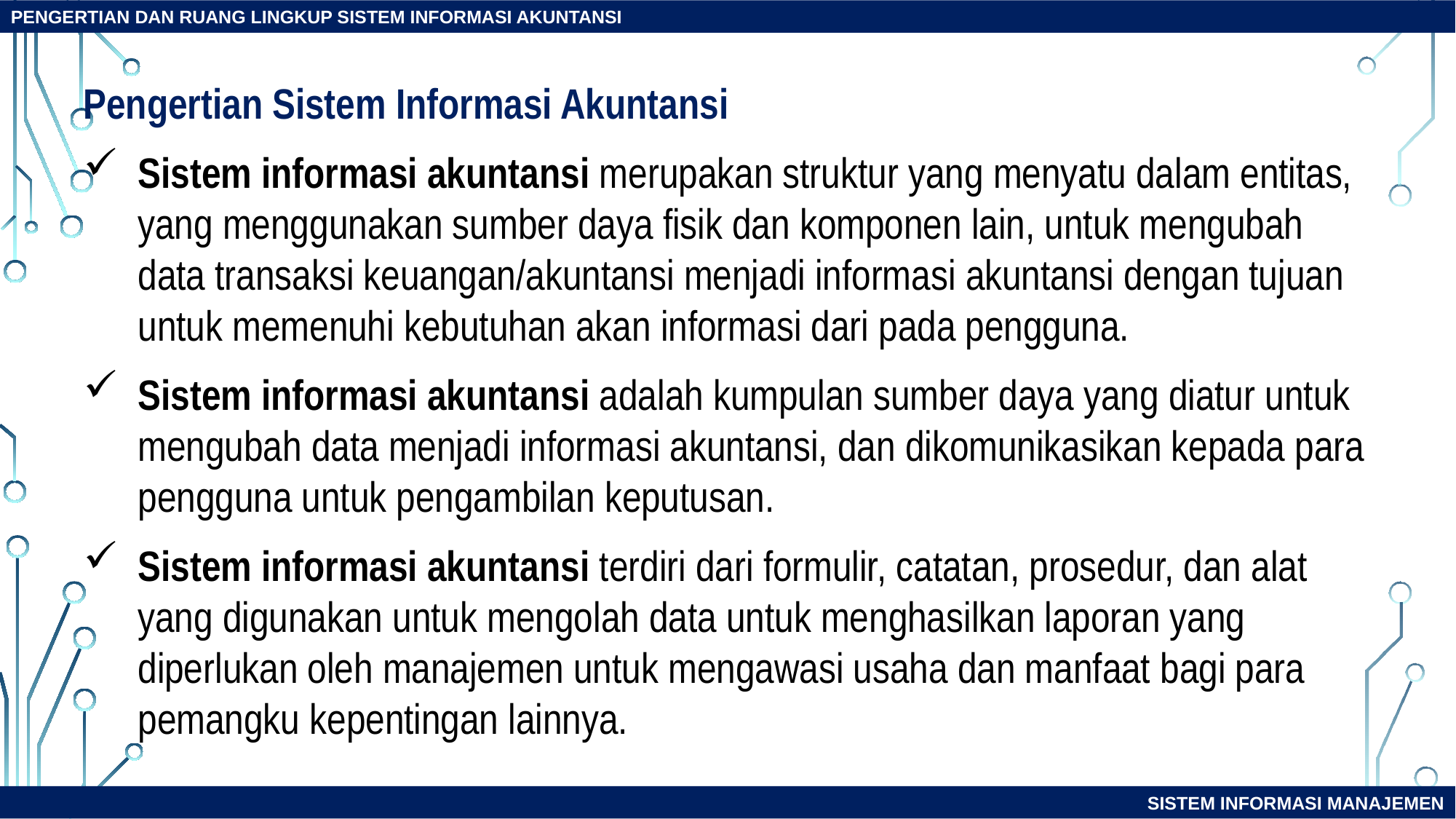

PENGERTIAN DAN RUANG LINGKUP SISTEM INFORMASI AKUNTANSI
Pengertian Sistem Informasi Akuntansi
Sistem informasi akuntansi merupakan struktur yang menyatu dalam entitas, yang menggunakan sumber daya fisik dan komponen lain, untuk mengubah data transaksi keuangan/akuntansi menjadi informasi akuntansi dengan tujuan untuk memenuhi kebutuhan akan informasi dari pada pengguna.
Sistem informasi akuntansi adalah kumpulan sumber daya yang diatur untuk mengubah data menjadi informasi akuntansi, dan dikomunikasikan kepada para pengguna untuk pengambilan keputusan.
Sistem informasi akuntansi terdiri dari formulir, catatan, prosedur, dan alat yang digunakan untuk mengolah data untuk menghasilkan laporan yang diperlukan oleh manajemen untuk mengawasi usaha dan manfaat bagi para pemangku kepentingan lainnya.
SISTEM INFORMASI MANAJEMEN